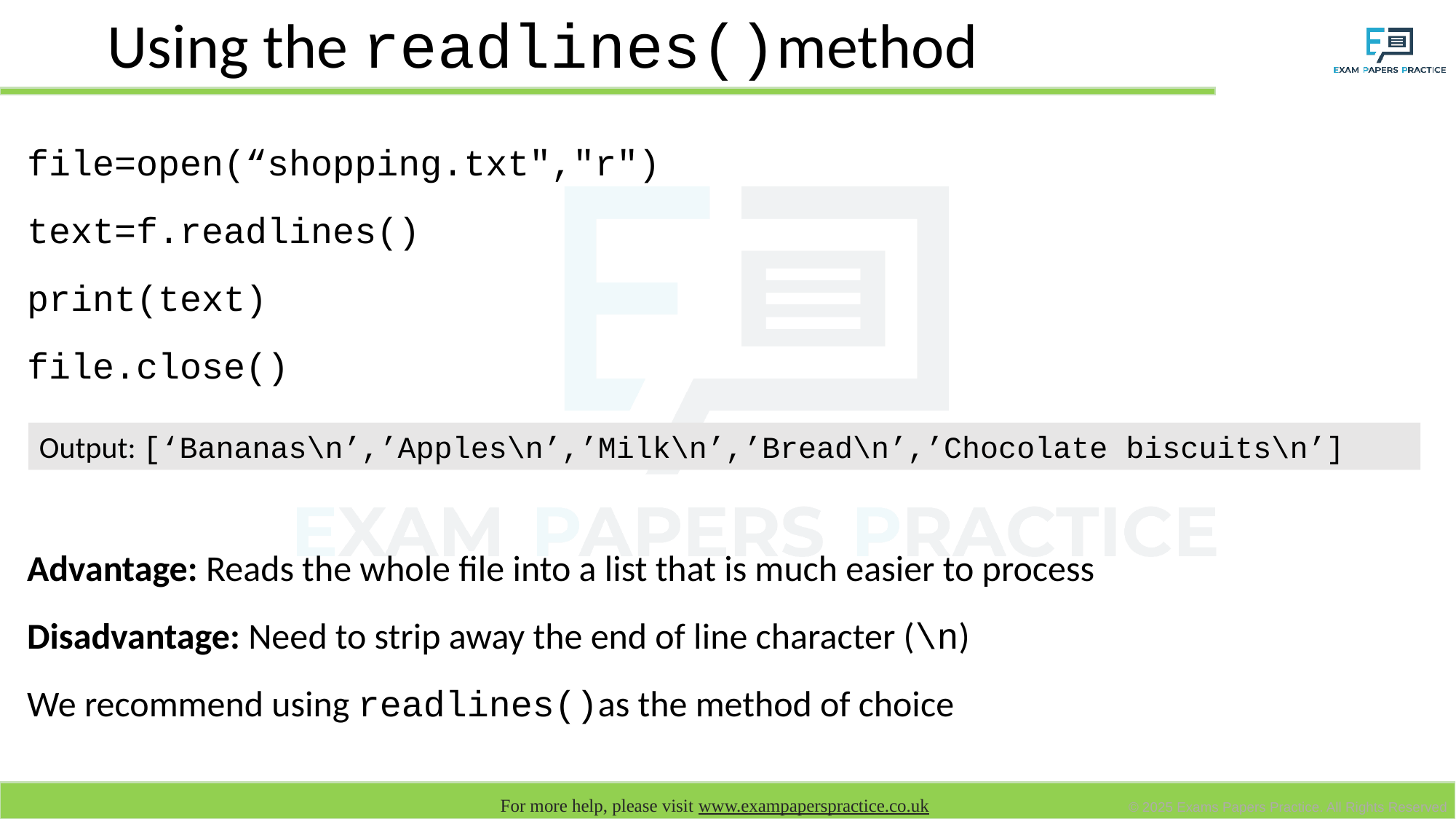

# Using the readlines()method
file=open(“shopping.txt","r")
text=f.readlines()
print(text)
file.close()

Advantage: Reads the whole file into a list that is much easier to process
Disadvantage: Need to strip away the end of line character (\n)
We recommend using readlines()as the method of choice

Output: [‘Bananas\n’,’Apples\n’,’Milk\n’,’Bread\n’,’Chocolate biscuits\n’]